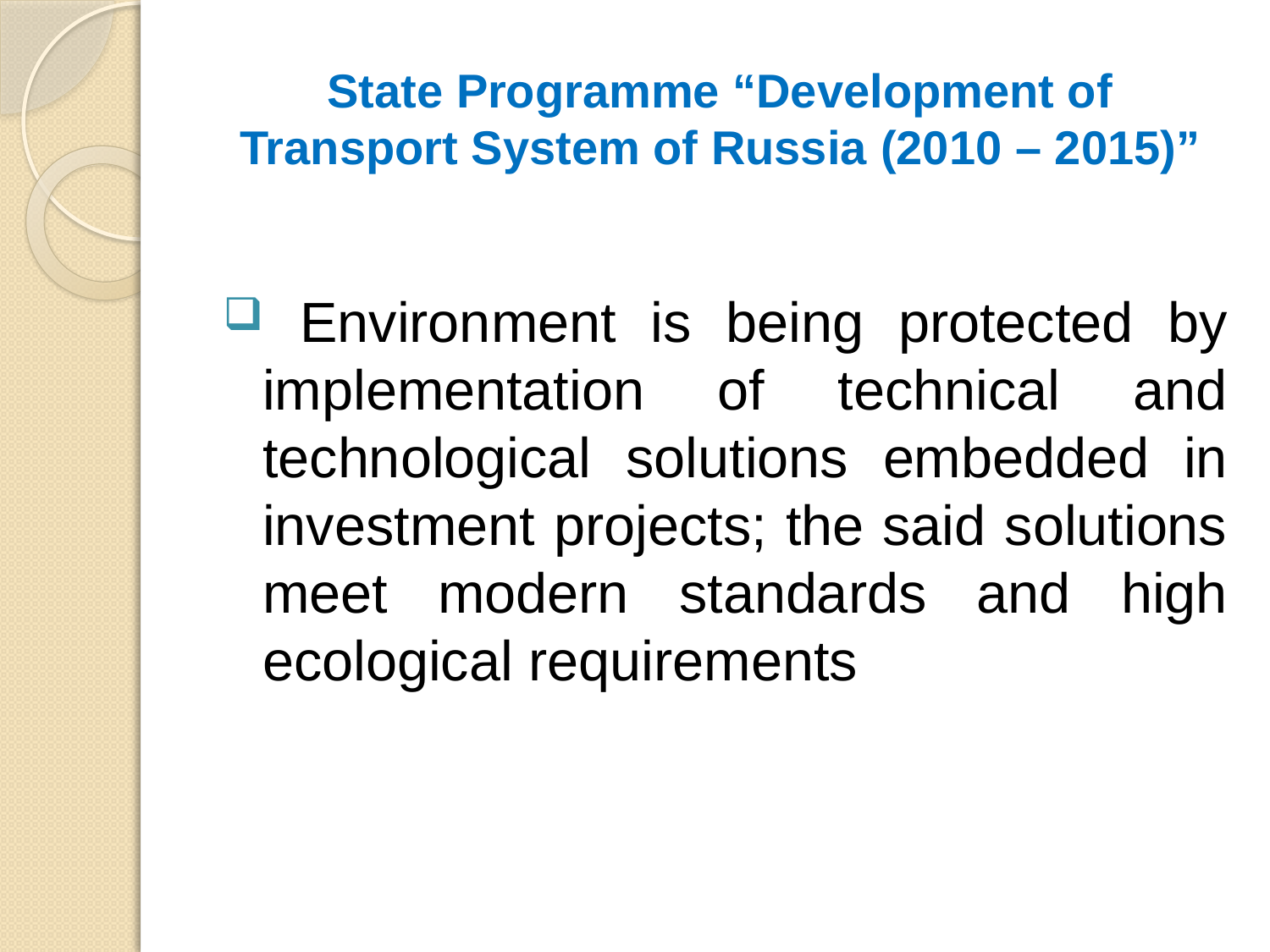

# State Programme “Development of Transport System of Russia (2010 – 2015)”

 Environment is being protected by implementation of technical and technological solutions embedded in investment projects; the said solutions meet modern standards and high ecological requirements